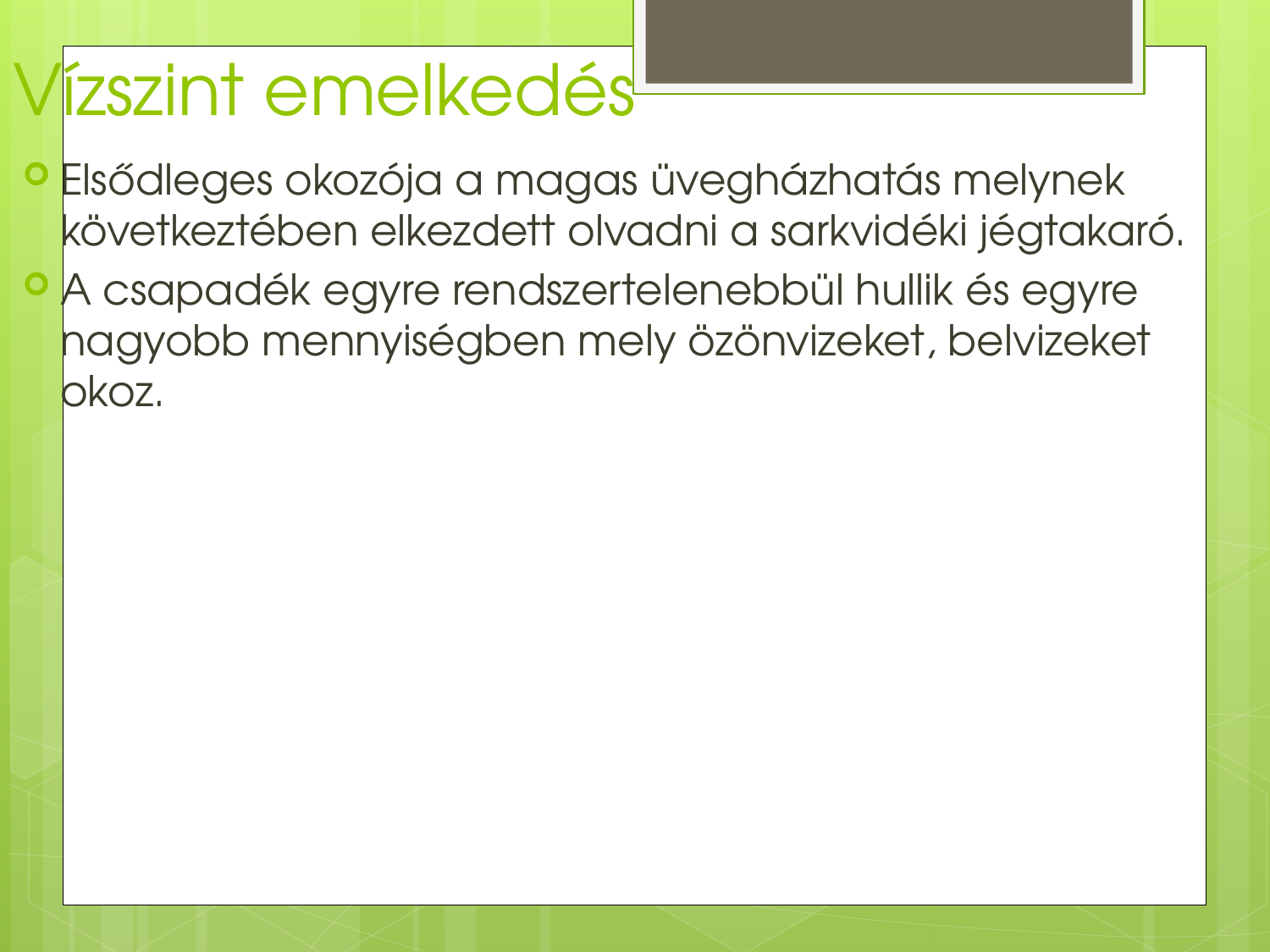

# Vízszint emelkedés
Elsődleges okozója a magas üvegházhatás melynek következtében elkezdett olvadni a sarkvidéki jégtakaró.
A csapadék egyre rendszertelenebbül hullik és egyre nagyobb mennyiségben mely özönvizeket, belvizeket okoz.